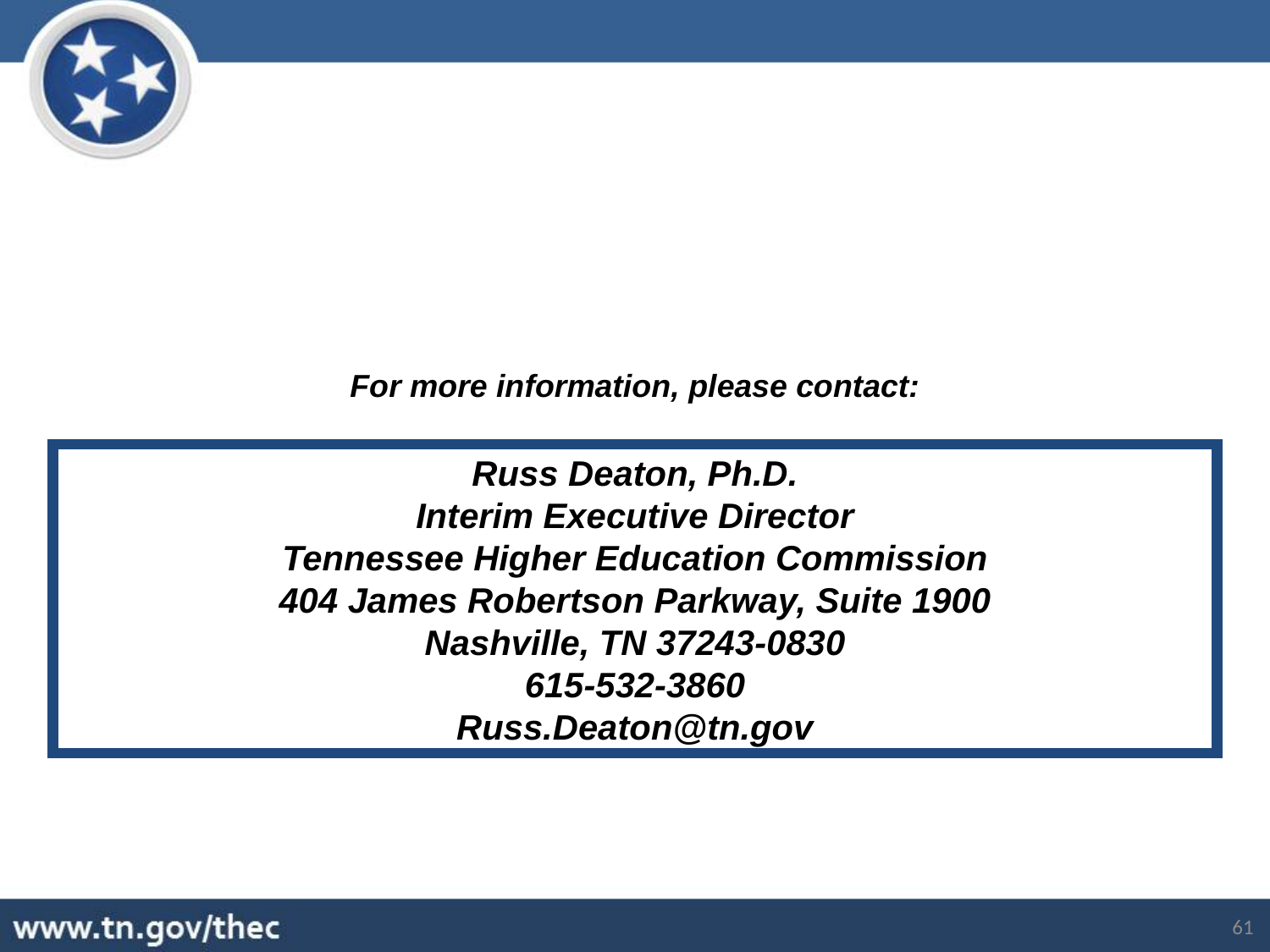

For more information, please contact:
Russ Deaton, Ph.D.
Interim Executive Director
Tennessee Higher Education Commission
404 James Robertson Parkway, Suite 1900
Nashville, TN 37243-0830
615-532-3860
Russ.Deaton@tn.gov
61